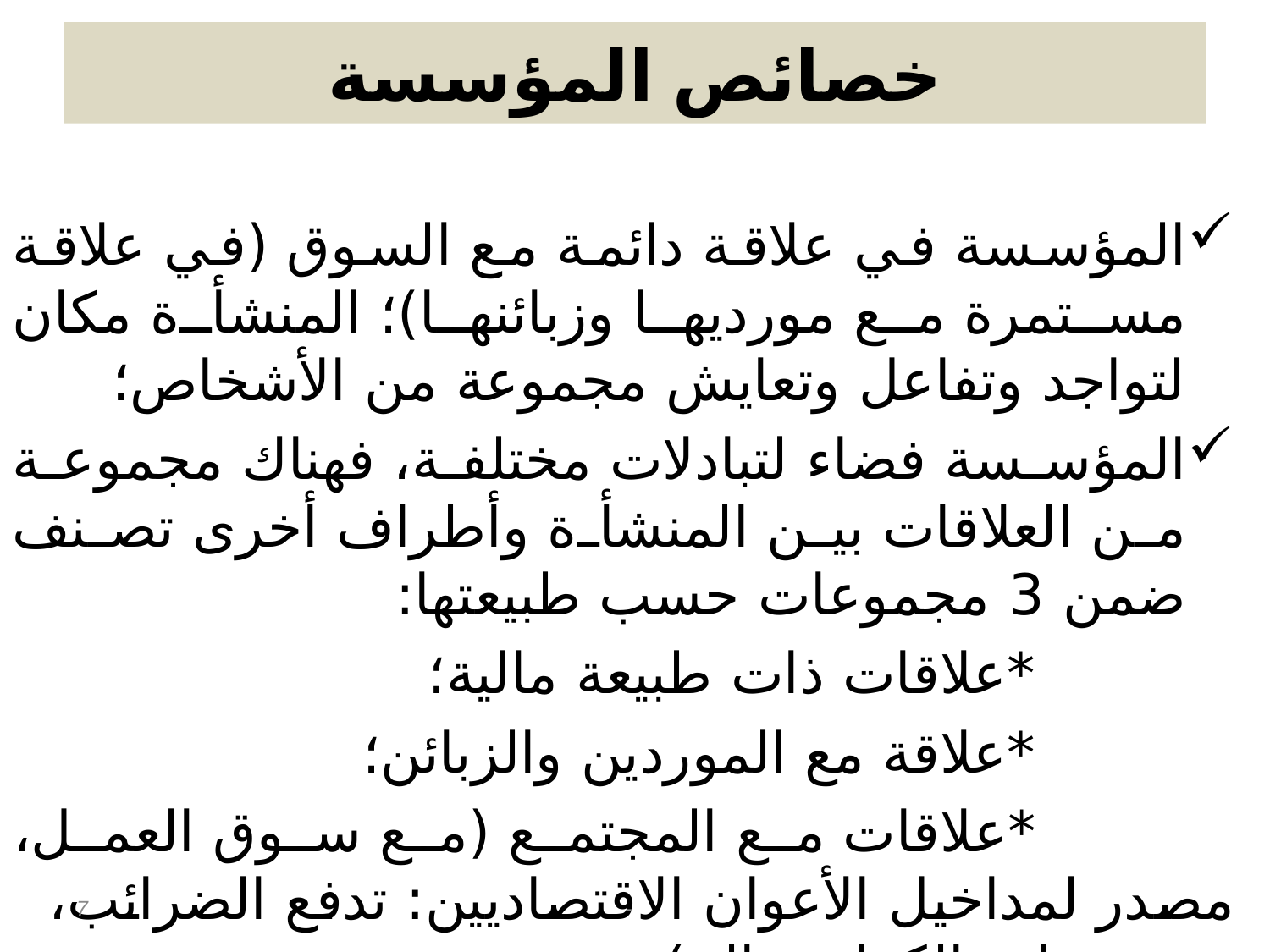

# خصائص المؤسسة

المؤسسة في علاقة دائمة مع السوق (في علاقة مستمرة مع مورديها وزبائنها)؛ المنشأة مكان لتواجد وتفاعل وتعايش مجموعة من الأشخاص؛
المؤسسة فضاء لتبادلات مختلفة، فهناك مجموعة من العلاقات بين المنشأة وأطراف أخرى تصنف ضمن 3 مجموعات حسب طبيعتها:
           *علاقات ذات طبيعة مالية؛
           *علاقة مع الموردين والزبائن؛
           *علاقات مع المجتمع (مع سوق العمل، مصدر لمداخيل الأعوان الاقتصاديين: تدفع الضرائب،    مستحقات الكراء،...الخ)

7
-